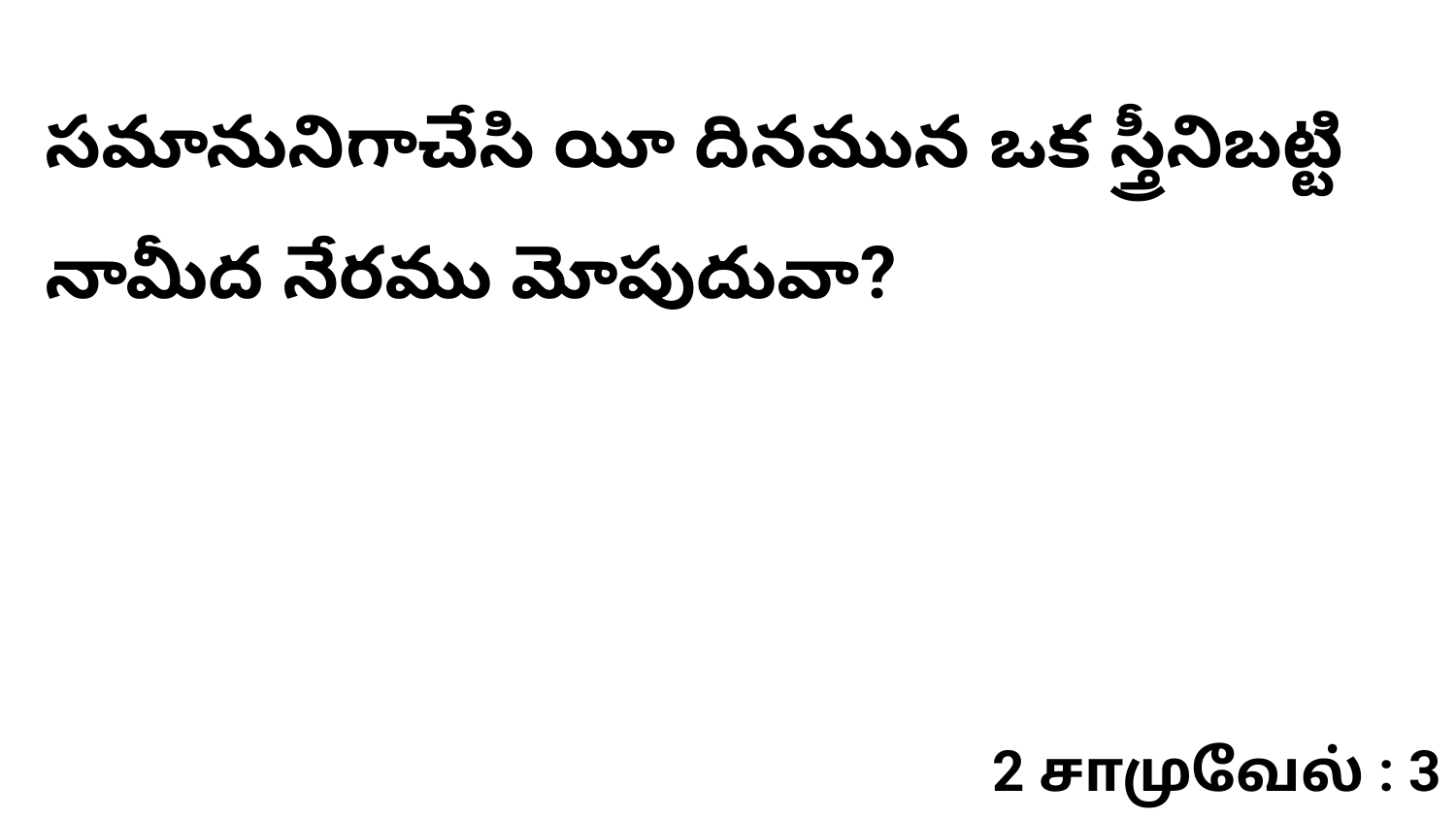

సమానునిగాచేసి యీ దినమున ఒక స్త్రీనిబట్టి నామీద నేరము మోపుదువా?
2 சாமுவேல் : 3